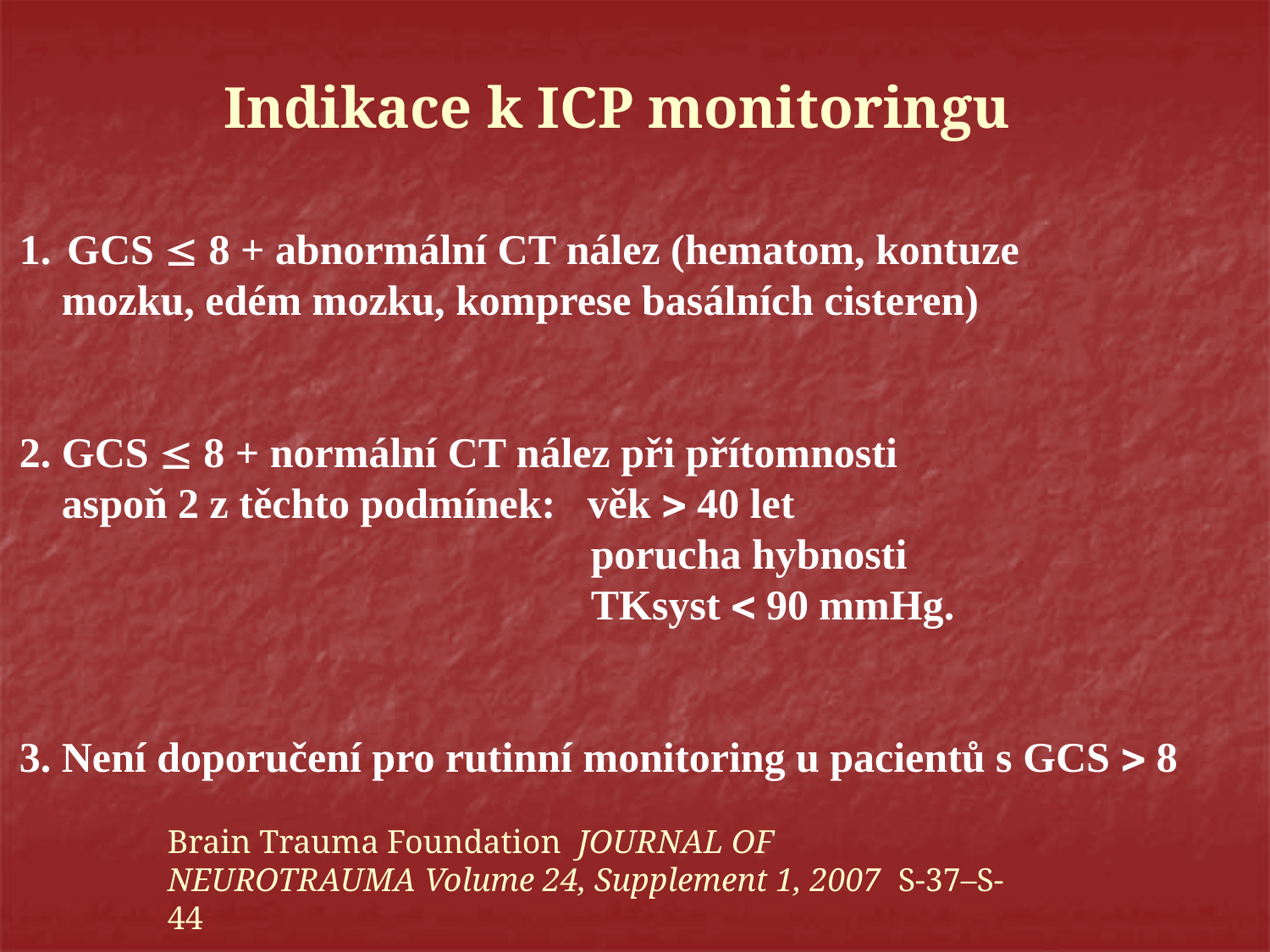

# Indikace k ICP monitoringu
GCS ≤ 8 + abnormální CT nález (hematom, kontuze
    mozku, edém mozku, komprese basálních cisteren)

2. GCS ≤ 8 + normální CT nález při přítomnosti
    aspoň 2 z těchto podmínek:   věk > 40 let
                                                      porucha hybnosti
                                                      TKsyst < 90 mmHg.

3. Není doporučení pro rutinní monitoring u pacientů s GCS > 8
Brain Trauma Foundation  JOURNAL OF NEUROTRAUMA Volume 24, Supplement 1, 2007  S-37–S-44